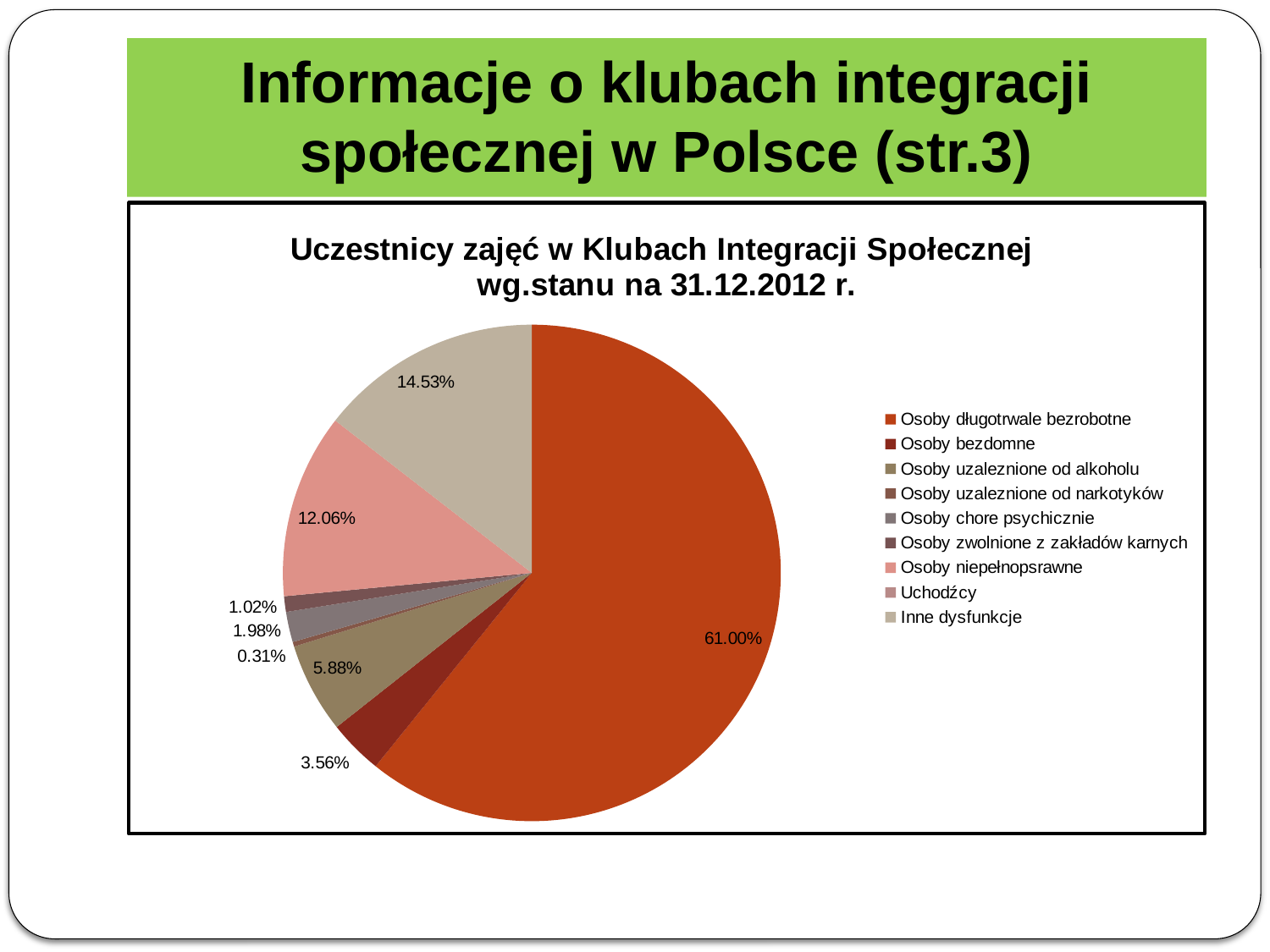

# Informacje o klubach integracji społecznej w Polsce (str.3)

### Chart: Uczestnicy zajęć w Klubach Integracji Społecznej wg.stanu na 31.12.2012 r.

| Category | Rozpoczeły zajęcia | Ukończyły zajęcia | Abslwenci KIS |
|---|---|---|---|
| Osoby długotrwale bezrobotne | 0.6100000000000007 | 0.677300000000004 | 0.7109000000000006 |
| Osoby bezdomne | 0.03560000000000004 | 0.010699999999999998 | 0.012100000000000001 |
| Osoby uzaleznione od alkoholu | 0.05880000000000001 | 0.0505 | 0.0287 |
| Osoby uzaleznione od narkotyków | 0.003100000000000022 | 0.0012999999999999978 | 0.0 |
| Osoby chore psychicznie | 0.019800000000000147 | 0.017500000000000005 | 0.007000000000000011 |
| Osoby zwolnione z zakładów karnych | 0.0102 | 0.006500000000000035 | 0.0874 |
| Osoby niepełnopsrawne | 0.12060000000000012 | 0.11609999999999998 | 0.0874 |
| Uchodźcy | 0.0 | 0.0 | 0.0 |
| Inne dysfunkcje | 0.1453 | 0.12010000000000012 | 5.0 |